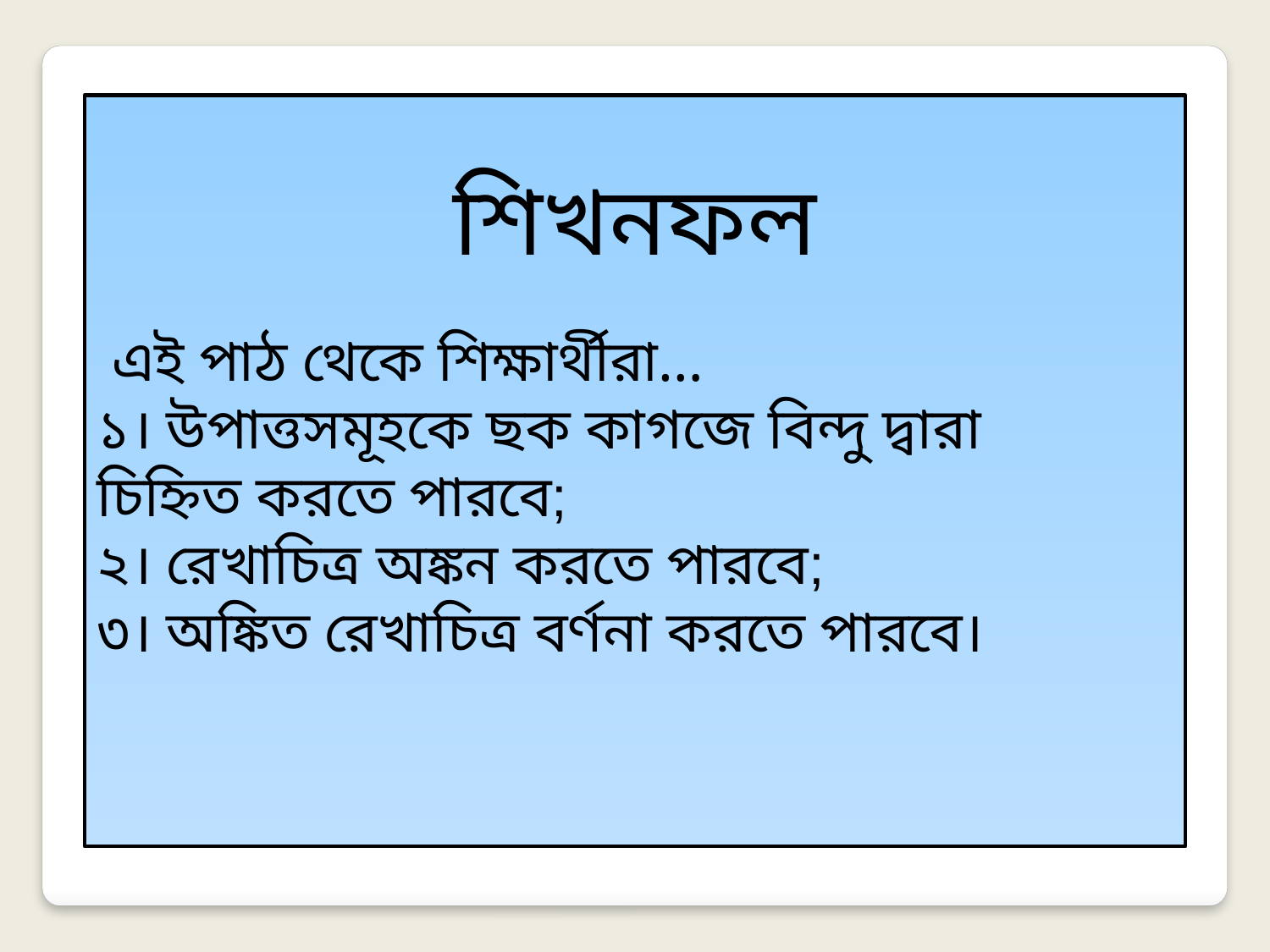

শিখনফল

 এই পাঠ থেকে শিক্ষার্থীরা…
১। উপাত্তসমূহকে ছক কাগজে বিন্দু দ্বারা 	চিহ্নিত করতে পারবে;
২। রেখাচিত্র অঙ্কন করতে পারবে;
৩। অঙ্কিত রেখাচিত্র বর্ণনা করতে পারবে।